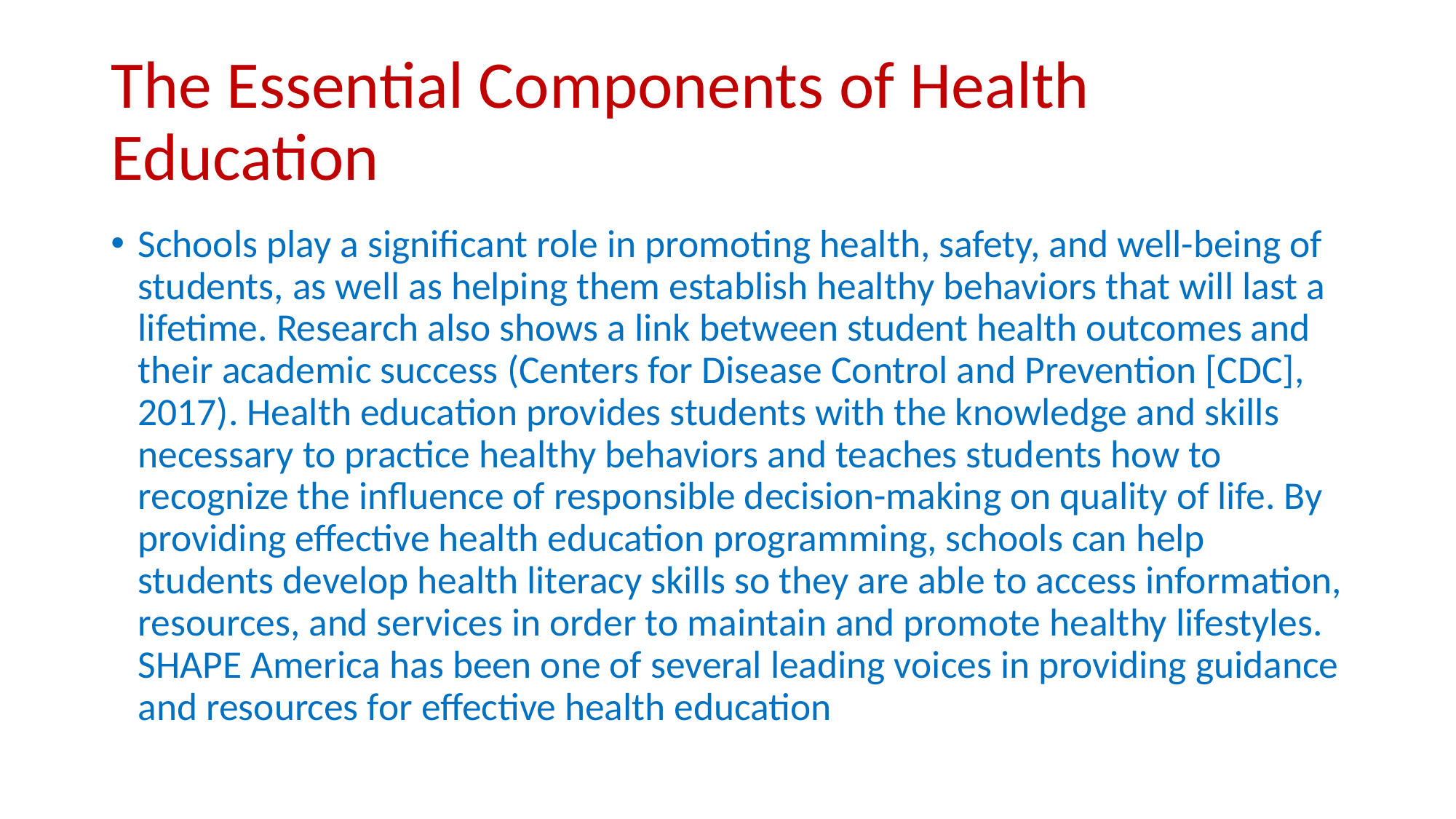

# The Essential Components of Health Education
Schools play a significant role in promoting health, safety, and well-being of students, as well as helping them establish healthy behaviors that will last a lifetime. Research also shows a link between student health outcomes and their academic success (Centers for Disease Control and Prevention [CDC], 2017). Health education provides students with the knowledge and skills necessary to practice healthy behaviors and teaches students how to recognize the influence of responsible decision-making on quality of life. By providing effective health education programming, schools can help students develop health literacy skills so they are able to access information, resources, and services in order to maintain and promote healthy lifestyles. SHAPE America has been one of several leading voices in providing guidance and resources for effective health education